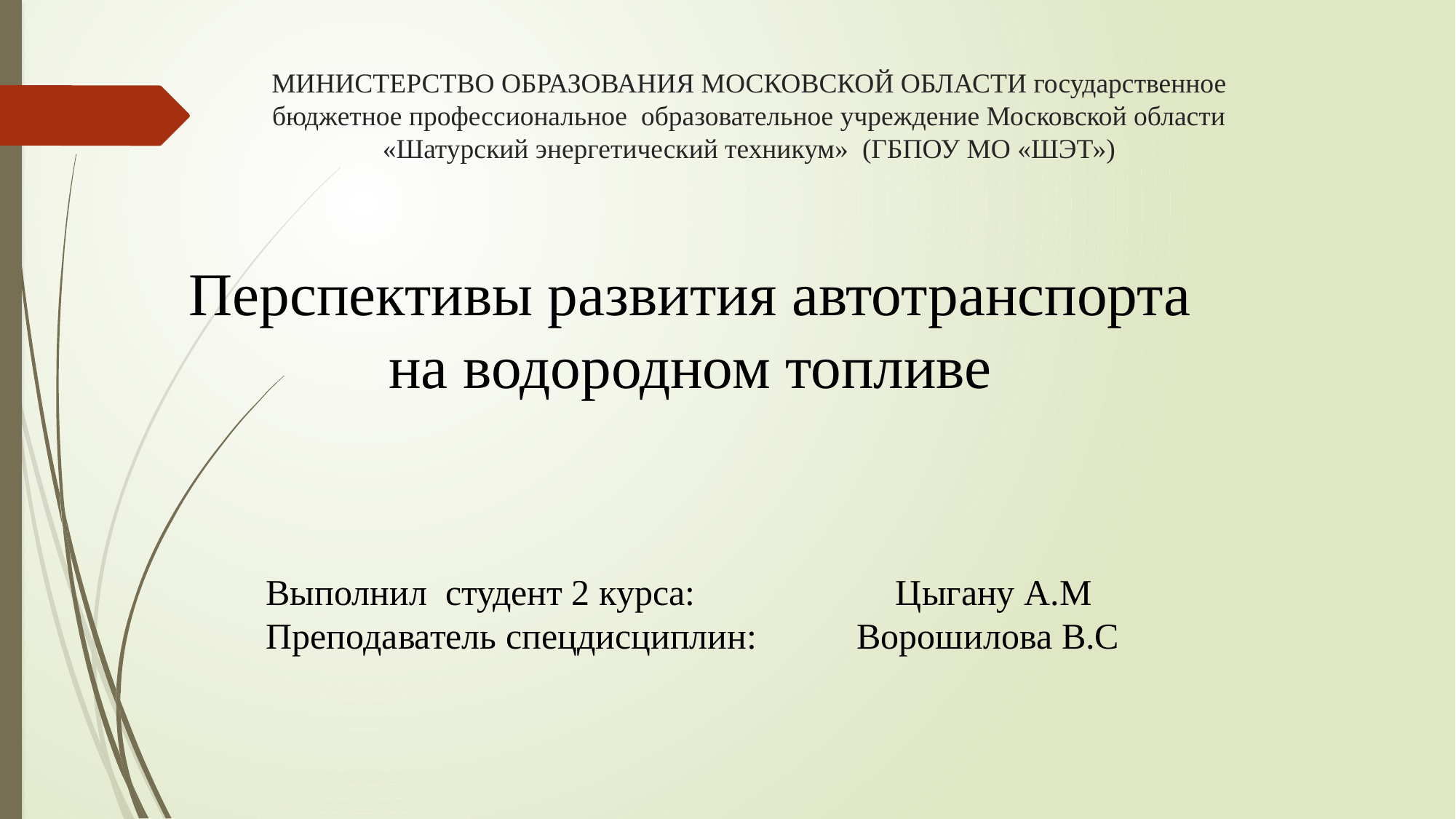

# МИНИСТЕРСТВО ОБРАЗОВАНИЯ МОСКОВСКОЙ ОБЛАСТИ государственное бюджетное профессиональное  образовательное учреждение Московской области «Шатурский энергетический техникум»  (ГБПОУ МО «ШЭТ»)
Перспективы развития автотранспорта на водородном топливе
Выполнил  студент 2 курса:                      Цыгану А.М
Преподаватель спецдисциплин:           Ворошилова В.С